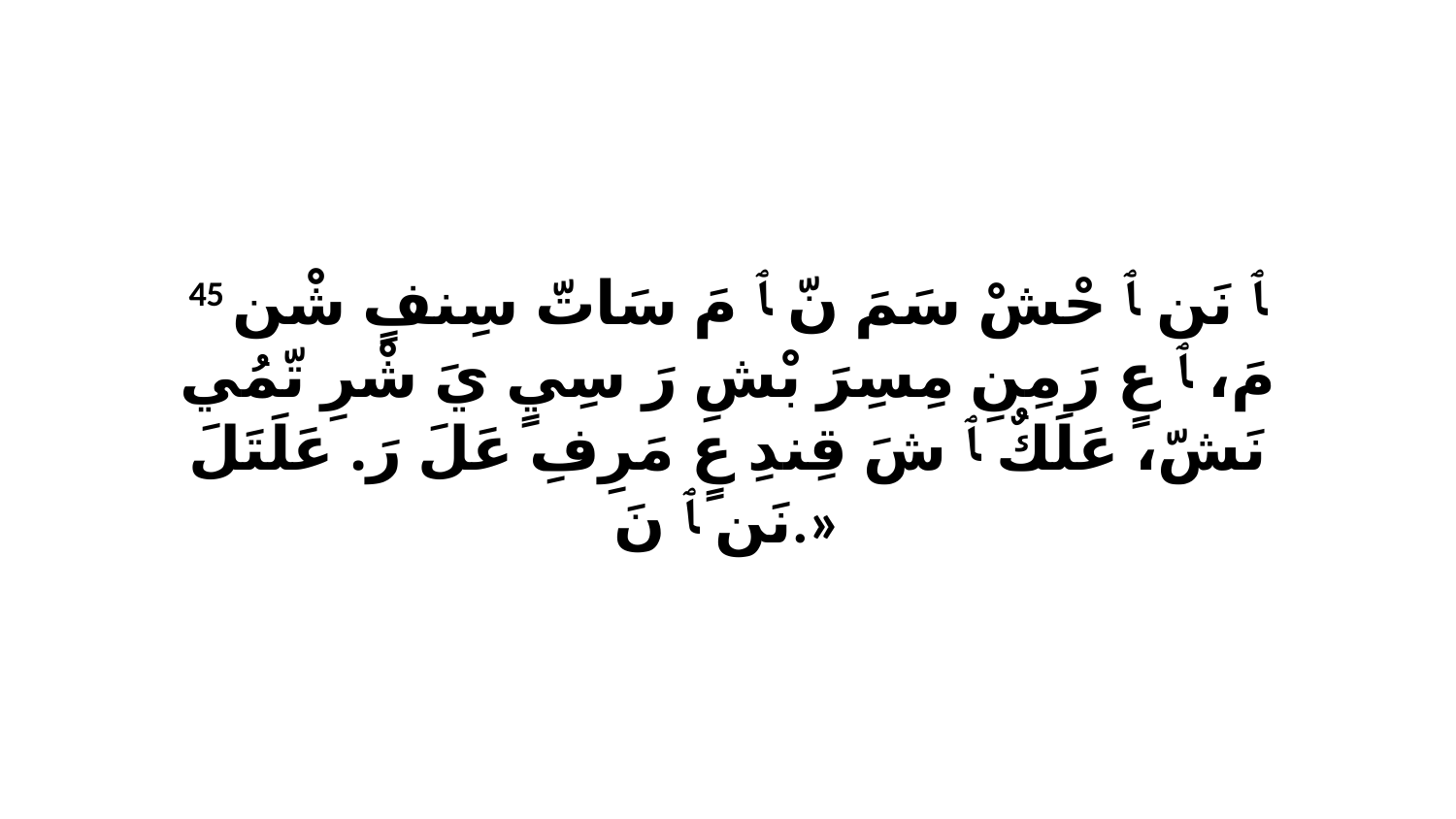

45 ﭑ نَن ﭑ حْشْ سَمَ نّ ﭑ مَ سَاتّ سِنفٍ شْن مَ، ﭑ عٍ رَ مِنِ مِسِرَ بْشِ رَ سِيٍ يَ شْرِ تّمُي نَشّ، عَلَكٌ ﭑ شَ قِندِ عٍ مَرِفِ عَلَ رَ. عَلَتَلَ نَن ﭑ نَ.»